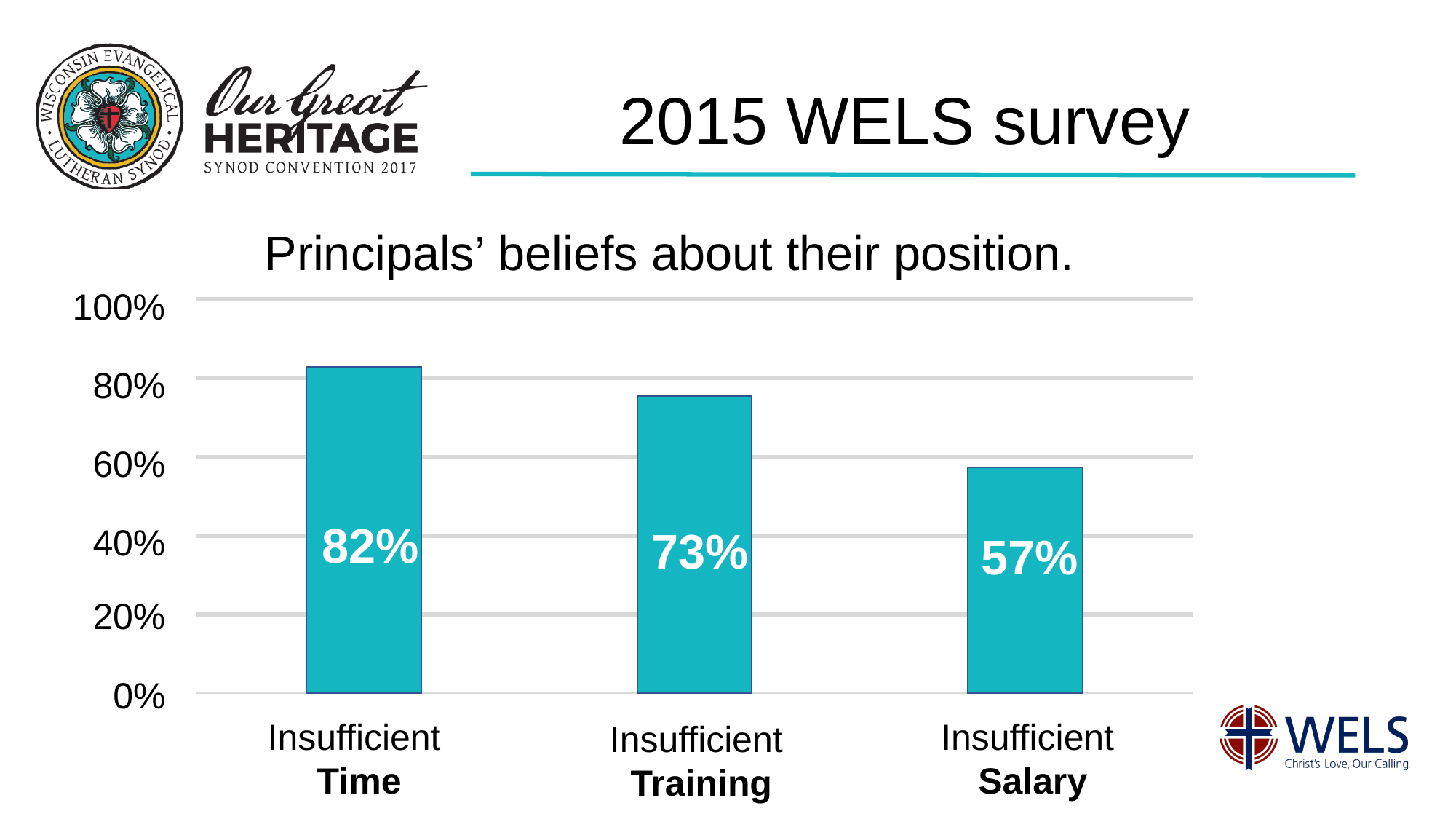

# 2015 WELS survey

Principals’
 beliefs about their position.
100%

80%

60%

82%
73%
40%
57%
20%
0%

Insufficient
Time
Insufficient
Salary
Insufficient
Training